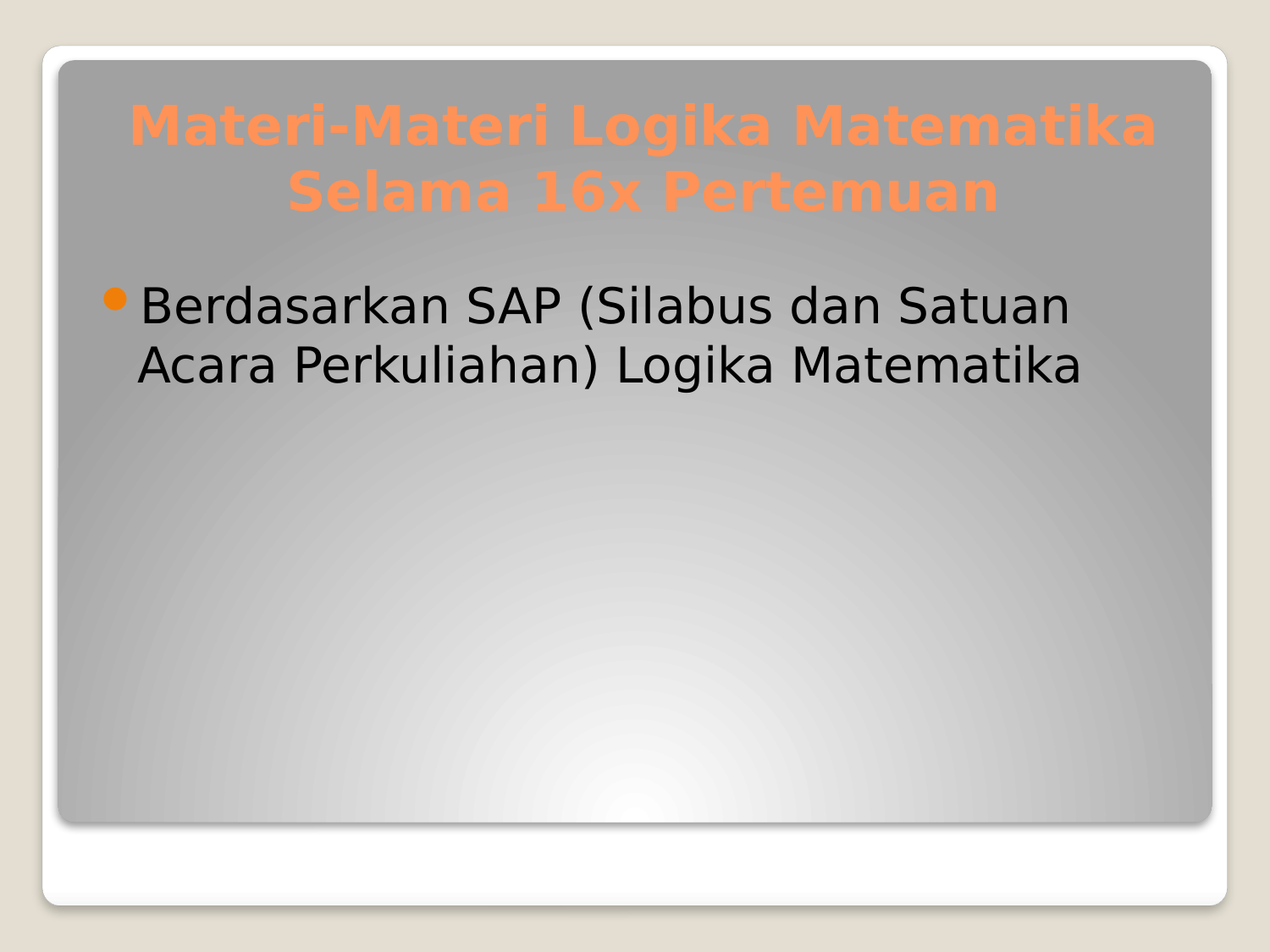

# Materi-Materi Logika Matematika Selama 16x Pertemuan
Berdasarkan SAP (Silabus dan Satuan Acara Perkuliahan) Logika Matematika